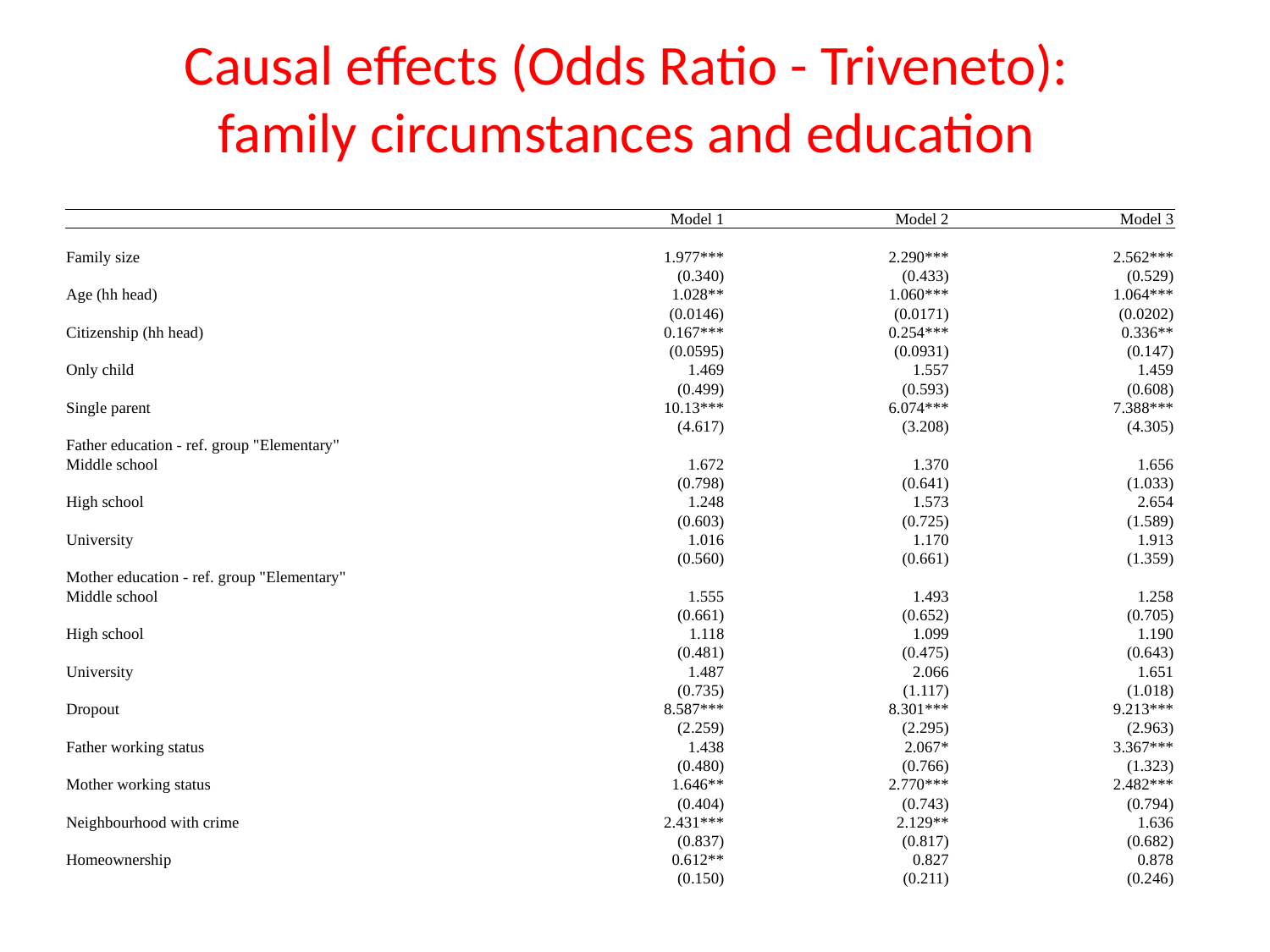

# Causal effects (Odds Ratio - Triveneto): family circumstances and education
|  | Model 1 | Model 2 | Model 3 |
| --- | --- | --- | --- |
|  |  |  |  |
| Family size | 1.977\*\*\* | 2.290\*\*\* | 2.562\*\*\* |
|  | (0.340) | (0.433) | (0.529) |
| Age (hh head) | 1.028\*\* | 1.060\*\*\* | 1.064\*\*\* |
|  | (0.0146) | (0.0171) | (0.0202) |
| Citizenship (hh head) | 0.167\*\*\* | 0.254\*\*\* | 0.336\*\* |
|  | (0.0595) | (0.0931) | (0.147) |
| Only child | 1.469 | 1.557 | 1.459 |
|  | (0.499) | (0.593) | (0.608) |
| Single parent | 10.13\*\*\* | 6.074\*\*\* | 7.388\*\*\* |
|  | (4.617) | (3.208) | (4.305) |
| Father education - ref. group "Elementary" |  |  |  |
| Middle school | 1.672 | 1.370 | 1.656 |
|  | (0.798) | (0.641) | (1.033) |
| High school | 1.248 | 1.573 | 2.654 |
|  | (0.603) | (0.725) | (1.589) |
| University | 1.016 | 1.170 | 1.913 |
|  | (0.560) | (0.661) | (1.359) |
| Mother education - ref. group "Elementary" |  |  |  |
| Middle school | 1.555 | 1.493 | 1.258 |
|  | (0.661) | (0.652) | (0.705) |
| High school | 1.118 | 1.099 | 1.190 |
|  | (0.481) | (0.475) | (0.643) |
| University | 1.487 | 2.066 | 1.651 |
|  | (0.735) | (1.117) | (1.018) |
| Dropout | 8.587\*\*\* | 8.301\*\*\* | 9.213\*\*\* |
|  | (2.259) | (2.295) | (2.963) |
| Father working status | 1.438 | 2.067\* | 3.367\*\*\* |
|  | (0.480) | (0.766) | (1.323) |
| Mother working status | 1.646\*\* | 2.770\*\*\* | 2.482\*\*\* |
|  | (0.404) | (0.743) | (0.794) |
| Neighbourhood with crime | 2.431\*\*\* | 2.129\*\* | 1.636 |
|  | (0.837) | (0.817) | (0.682) |
| Homeownership | 0.612\*\* | 0.827 | 0.878 |
|  | (0.150) | (0.211) | (0.246) |